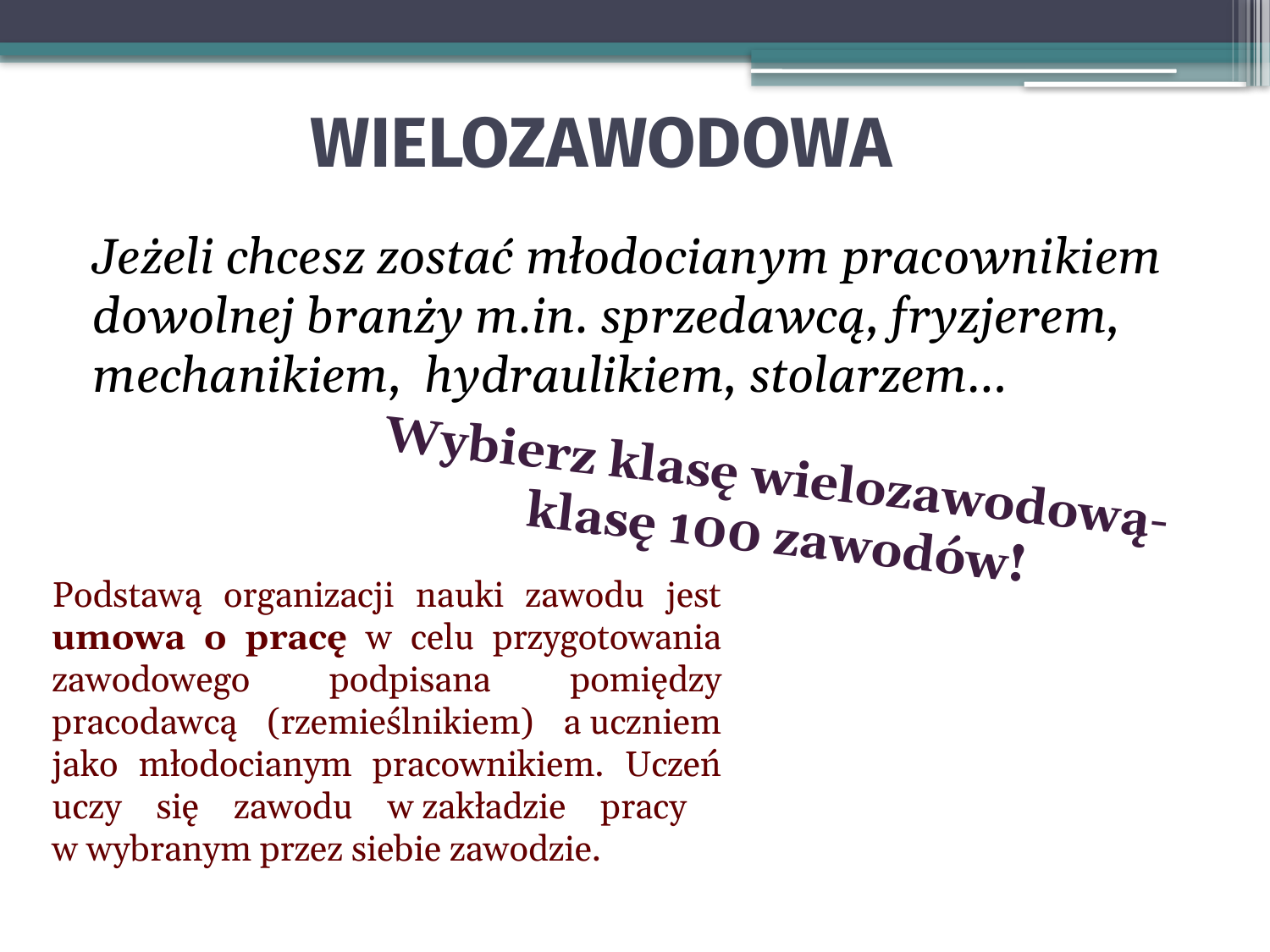

# WIELOZAWODOWA
Jeżeli chcesz zostać młodocianym pracownikiem dowolnej branży m.in. sprzedawcą, fryzjerem, mechanikiem,  hydraulikiem, stolarzem…

Wybierz klasę wielozawodową-
klasę 100 zawodów!
Podstawą organizacji nauki zawodu jest umowa o pracę w celu przygotowania zawodowego podpisana pomiędzy pracodawcą (rzemieślnikiem) a uczniem jako młodocianym pracownikiem. Uczeń uczy się zawodu w zakładzie pracy
w wybranym przez siebie zawodzie.